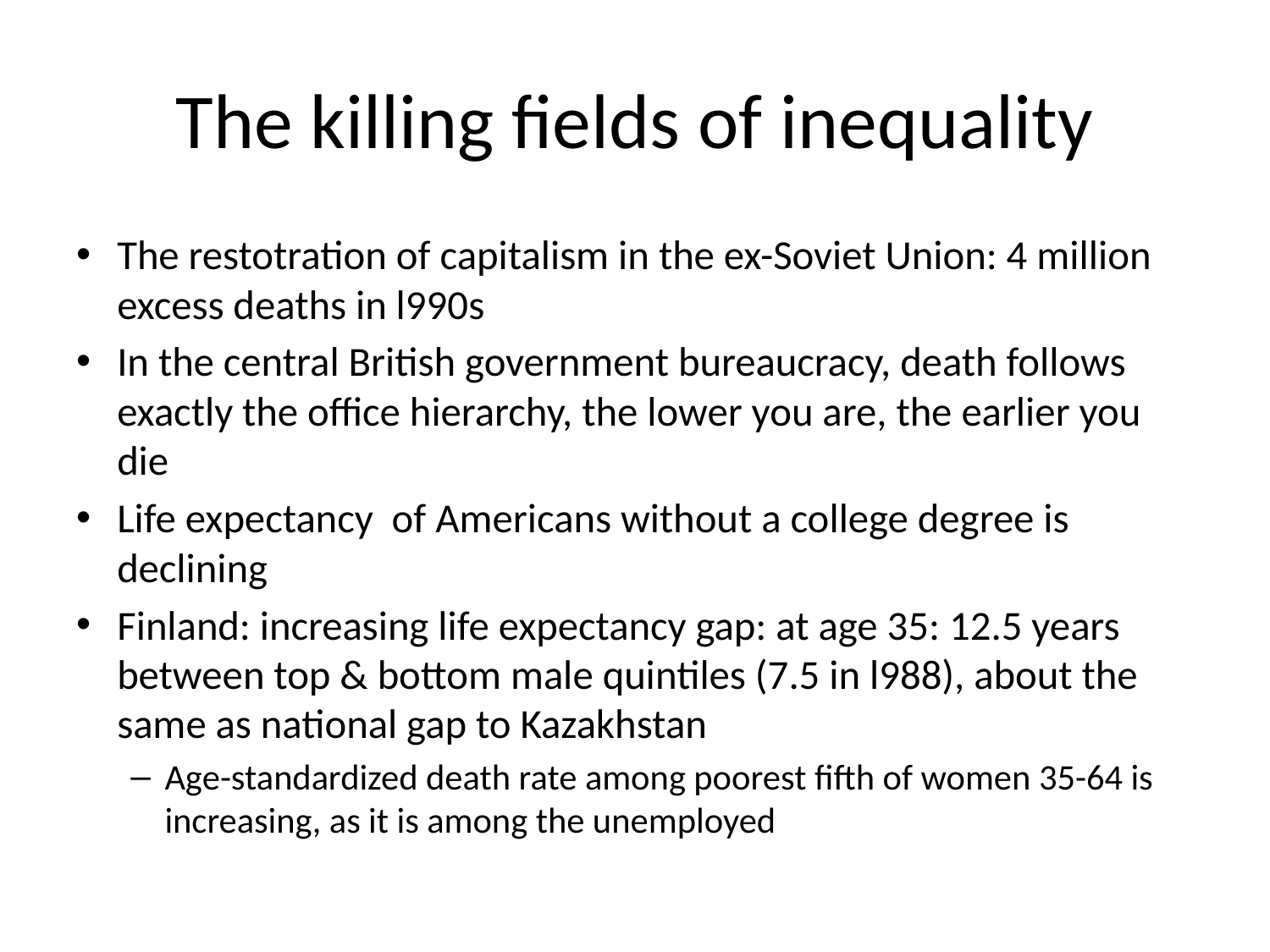

# The killing fields of inequality
The restotration of capitalism in the ex-Soviet Union: 4 million excess deaths in l990s
In the central British government bureaucracy, death follows exactly the office hierarchy, the lower you are, the earlier you die
Life expectancy  of Americans without a college degree is declining
Finland: increasing life expectancy gap: at age 35: 12.5 years between top & bottom male quintiles (7.5 in l988), about the same as national gap to Kazakhstan
Age-standardized death rate among poorest fifth of women 35-64 is increasing, as it is among the unemployed